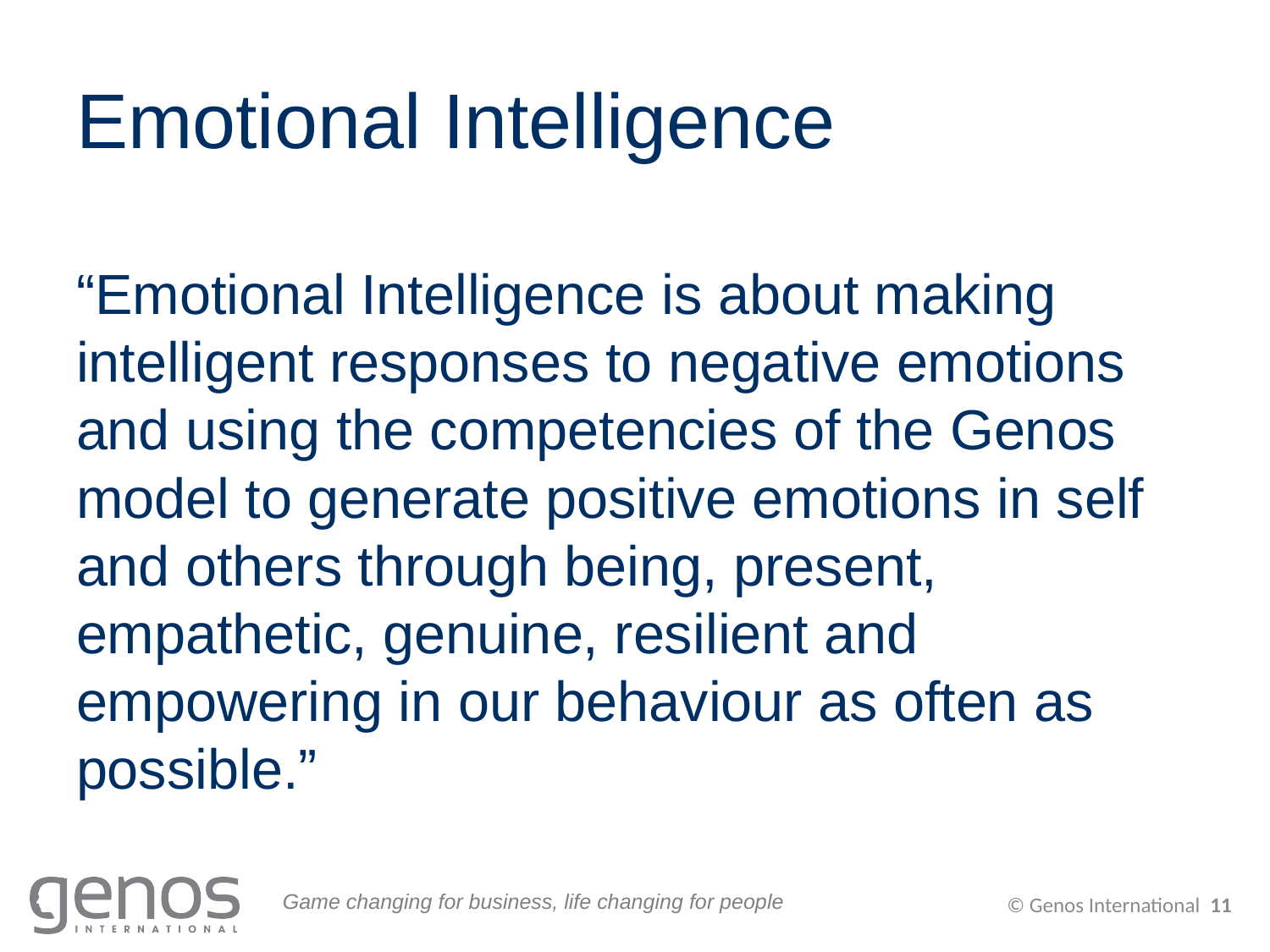

# Emotional Intelligence

“Emotional Intelligence is about making intelligent responses to negative emotions and using the competencies of the Genos model to generate positive emotions in self and others through being, present, empathetic, genuine, resilient and empowering in our behaviour as often as possible.”